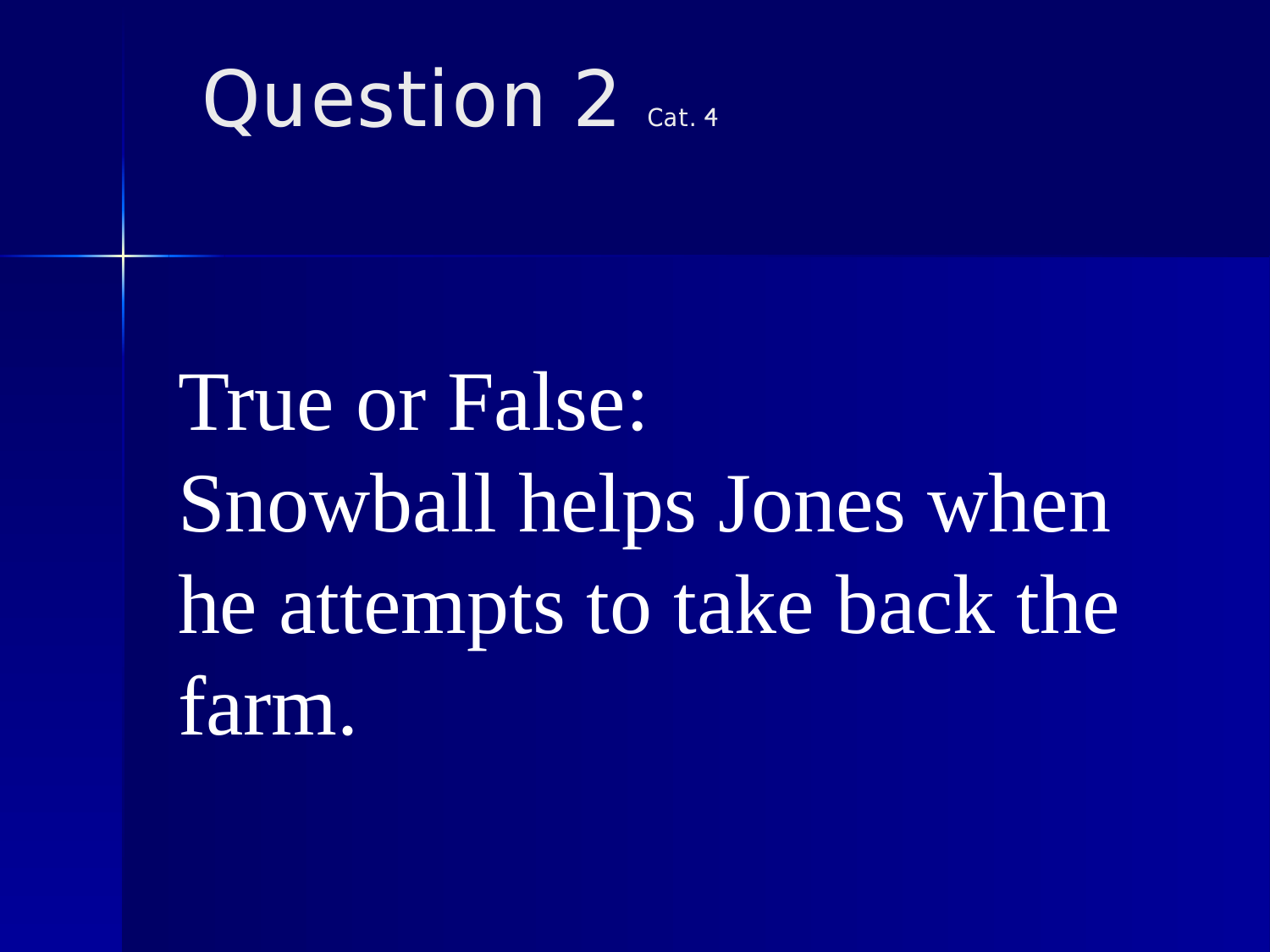

# Question 2 Cat. 4
True or False:
Snowball helps Jones when he attempts to take back the farm.